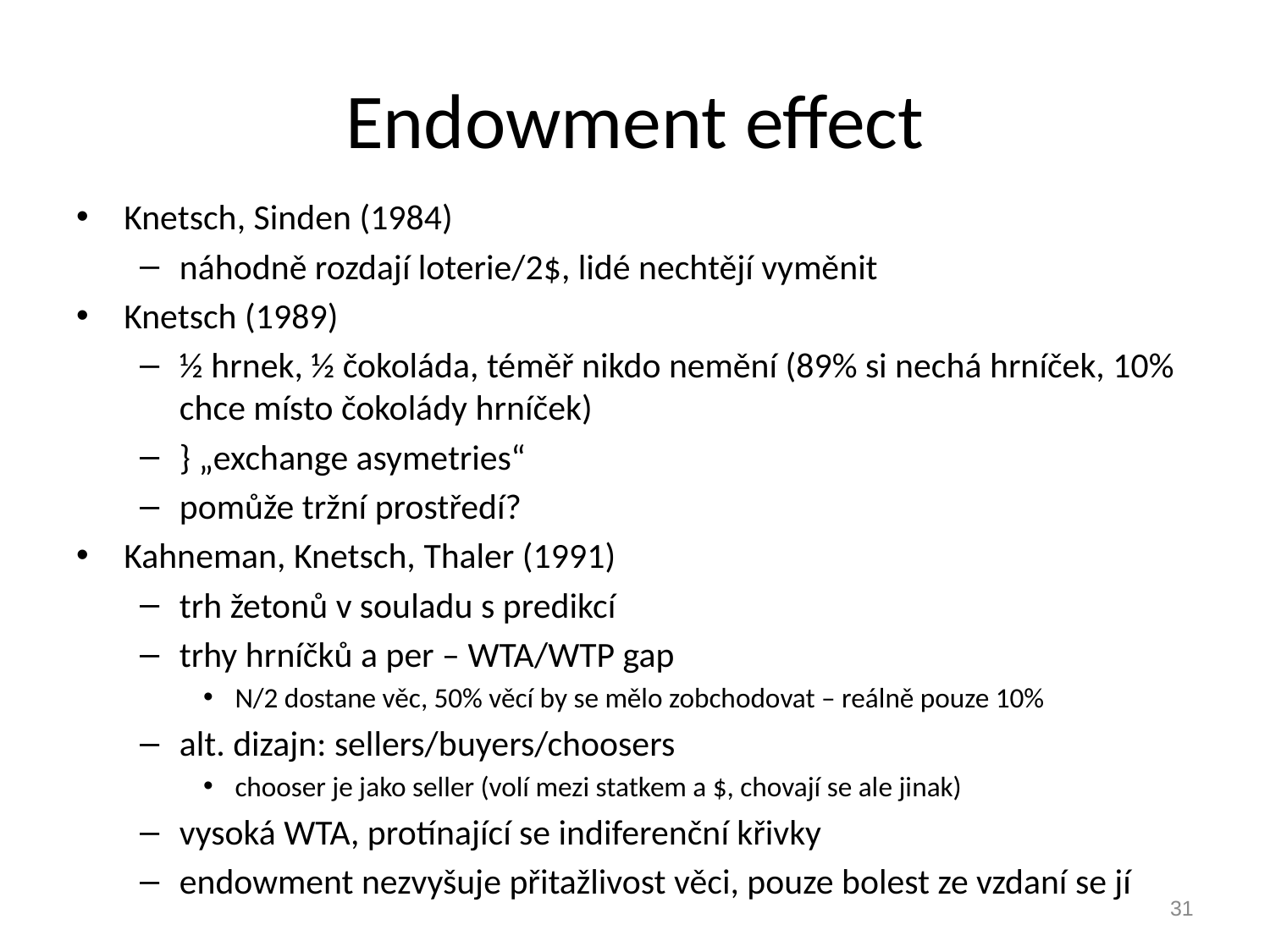

# Endowment effect
Knetsch, Sinden (1984)
náhodně rozdají loterie/2$, lidé nechtějí vyměnit
Knetsch (1989)
½ hrnek, ½ čokoláda, téměř nikdo nemění (89% si nechá hrníček, 10% chce místo čokolády hrníček)
} „exchange asymetries“
pomůže tržní prostředí?
Kahneman, Knetsch, Thaler (1991)
trh žetonů v souladu s predikcí
trhy hrníčků a per – WTA/WTP gap
N/2 dostane věc, 50% věcí by se mělo zobchodovat – reálně pouze 10%
alt. dizajn: sellers/buyers/choosers
chooser je jako seller (volí mezi statkem a $, chovají se ale jinak)
vysoká WTA, protínající se indiferenční křivky
endowment nezvyšuje přitažlivost věci, pouze bolest ze vzdaní se jí
31